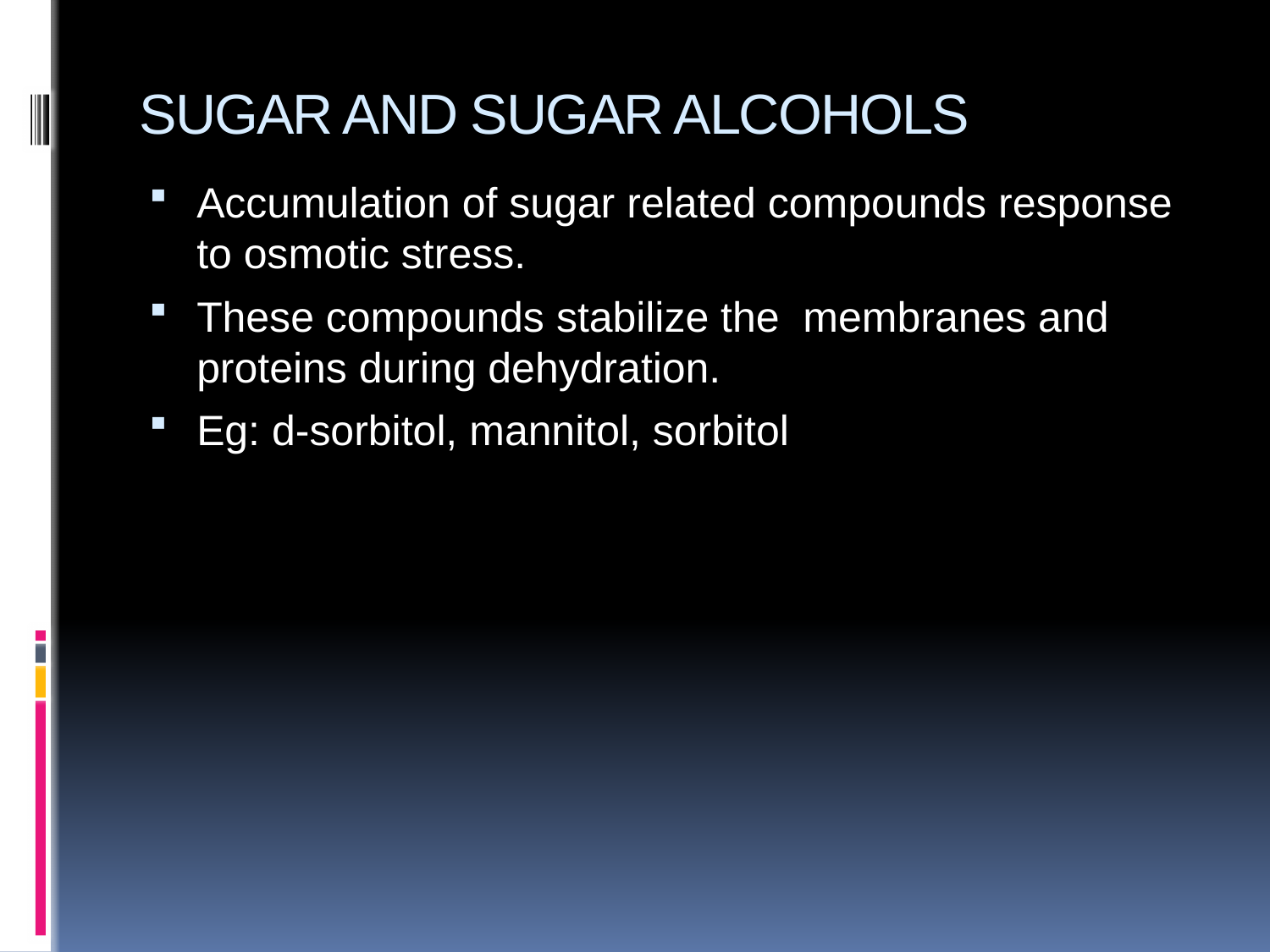

# SUGAR AND SUGAR ALCOHOLS
Accumulation of sugar related compounds response to osmotic stress.
These compounds stabilize the  membranes and proteins during dehydration.
Eg: d-sorbitol, mannitol, sorbitol